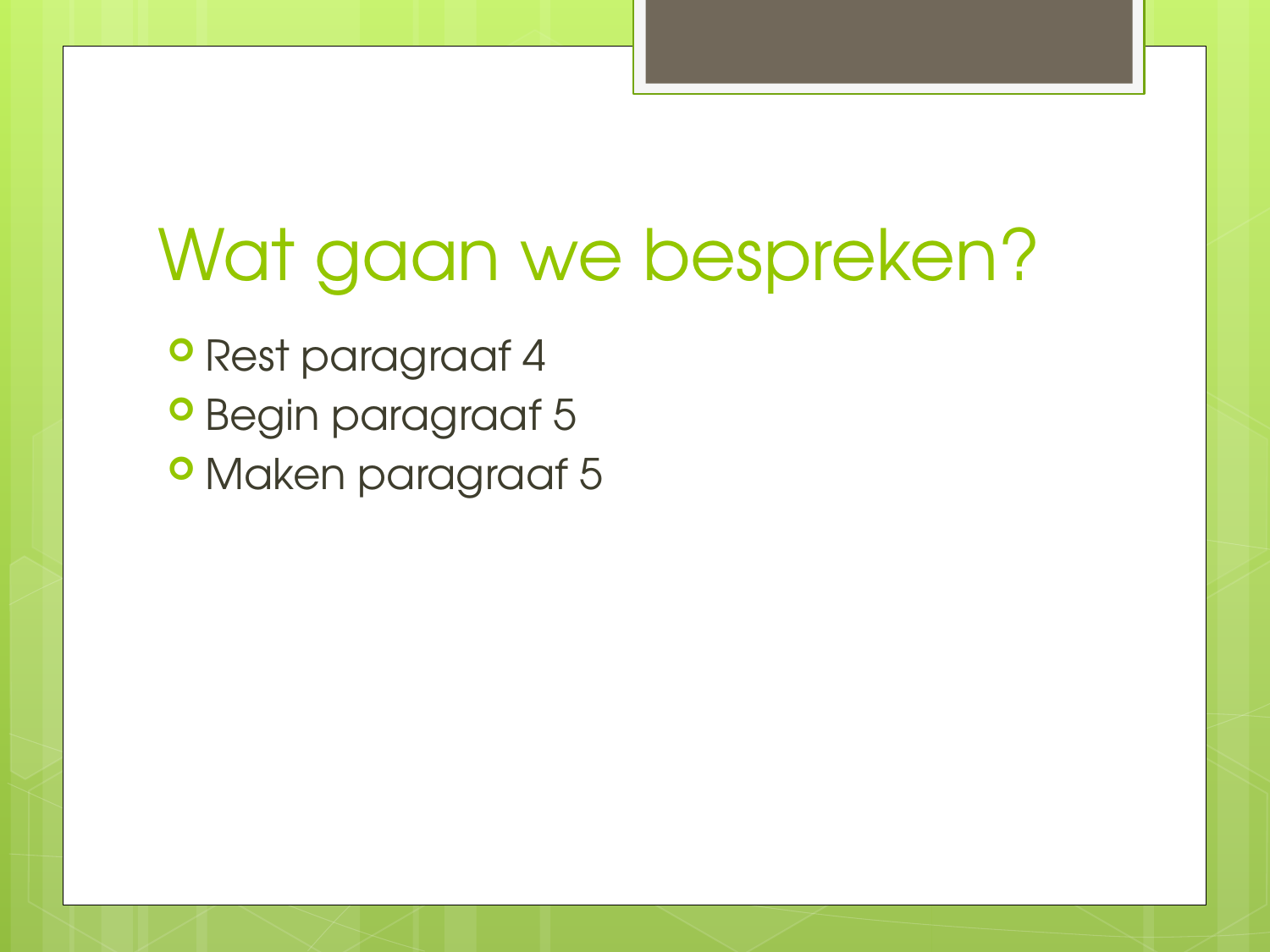

# Wat gaan we bespreken?
Rest paragraaf 4
Begin paragraaf 5
Maken paragraaf 5